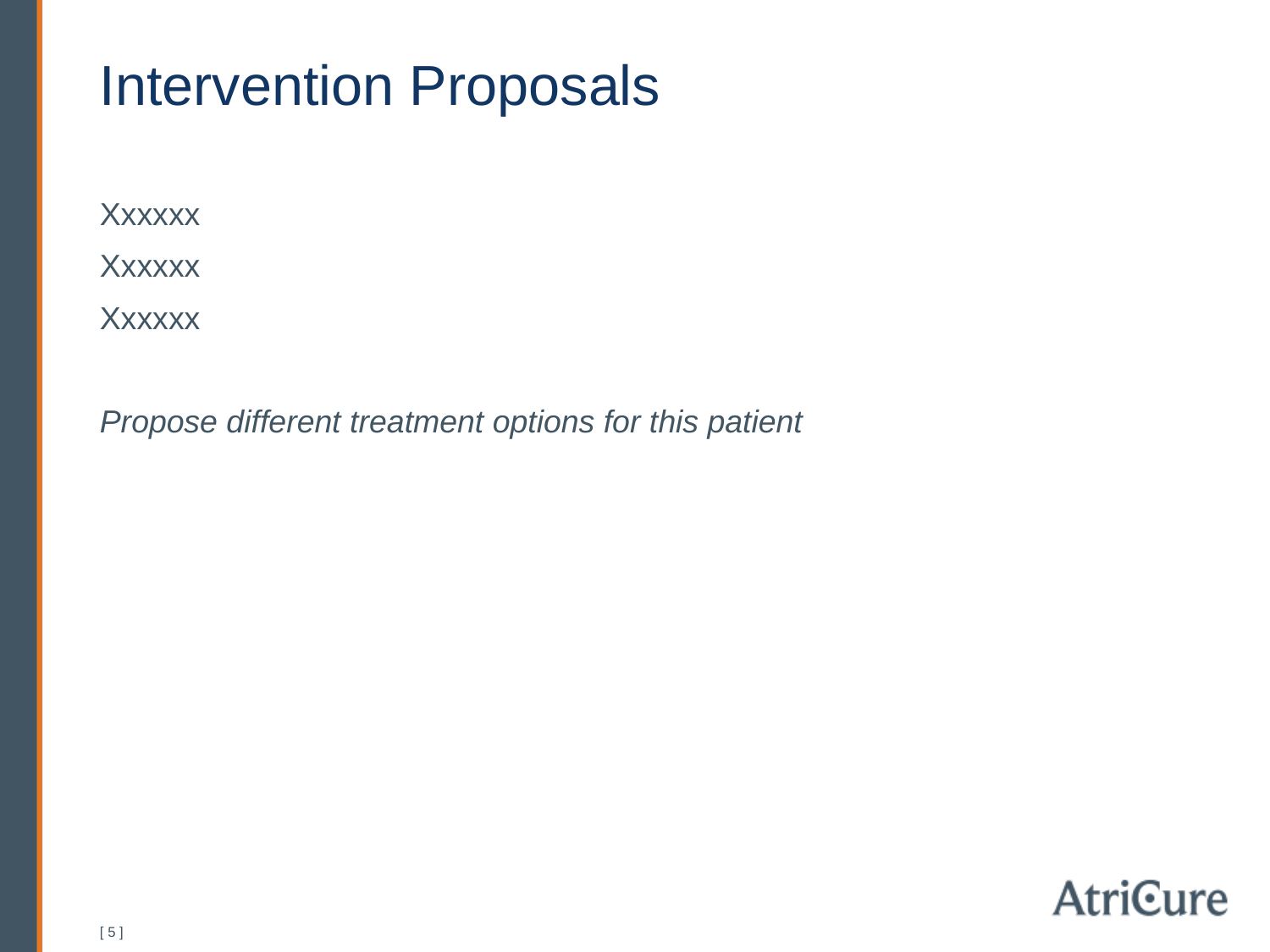

# Intervention Proposals
Xxxxxx
Xxxxxx
Xxxxxx

Propose different treatment options for this patient